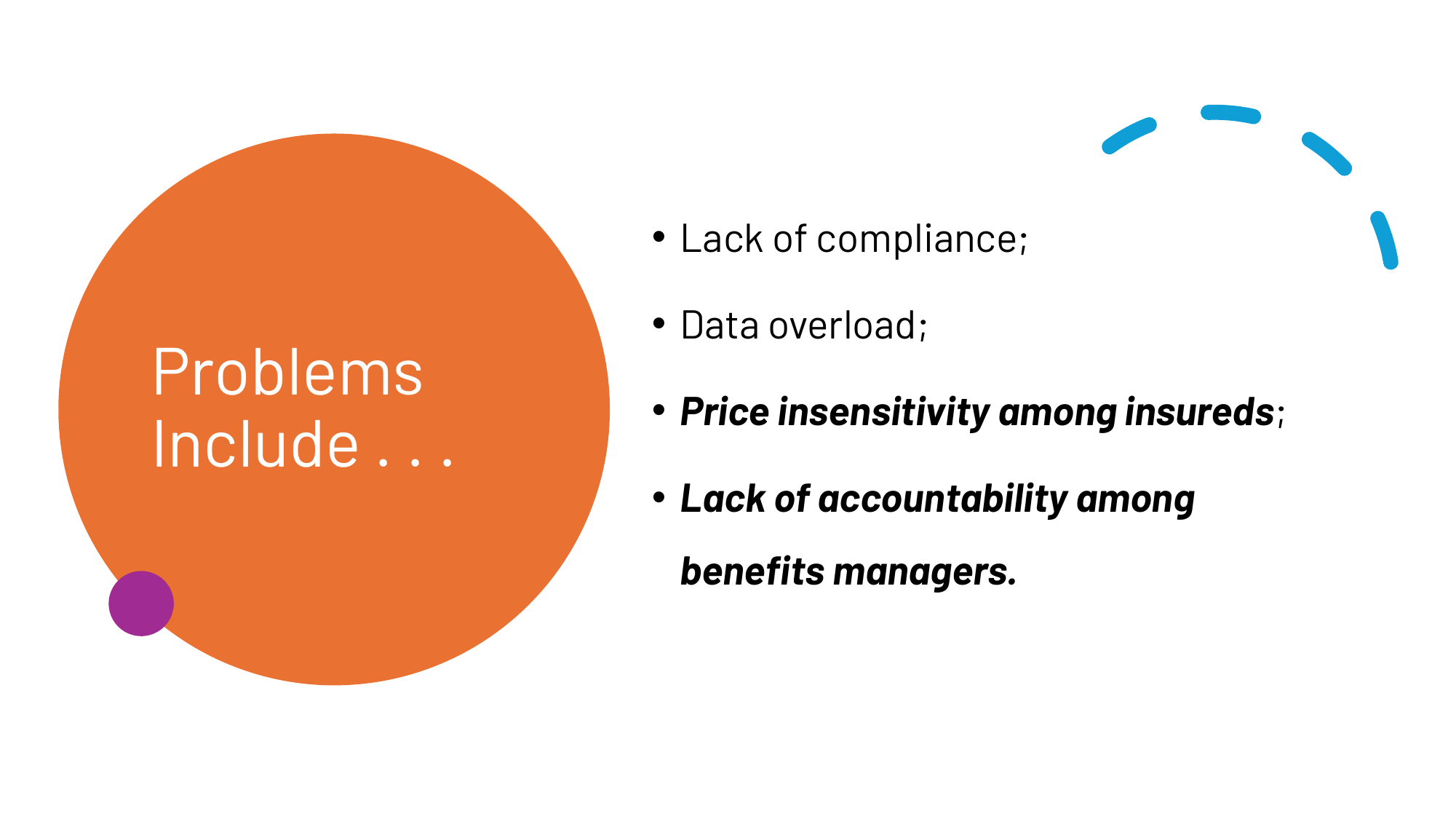

# Problems Include . . .
Lack of compliance;
Data overload;
Price insensitivity among insureds;
Lack of accountability among benefits managers.